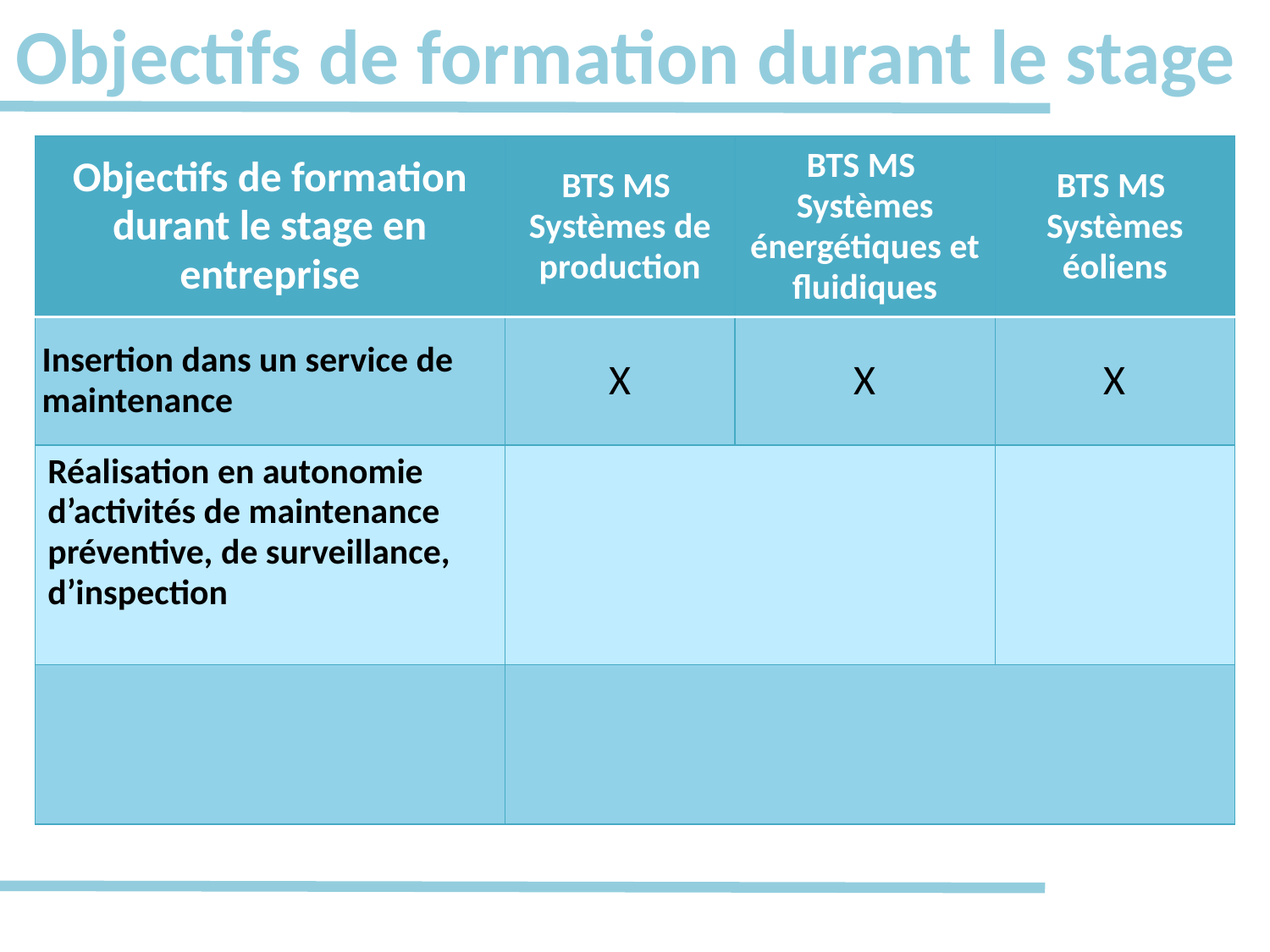

# Objectifs de formation durant le stage
| Objectifs de formation durant le stage en entreprise | BTS MS Systèmes de production | BTS MS Systèmes énergétiques et fluidiques | BTS MS Systèmes éoliens |
| --- | --- | --- | --- |
| Insertion dans un service de maintenance | X | X | X |
| Réalisation en autonomie d’activités de maintenance préventive, de surveillance, d’inspection |  |  |  |
|  |  |  |  |